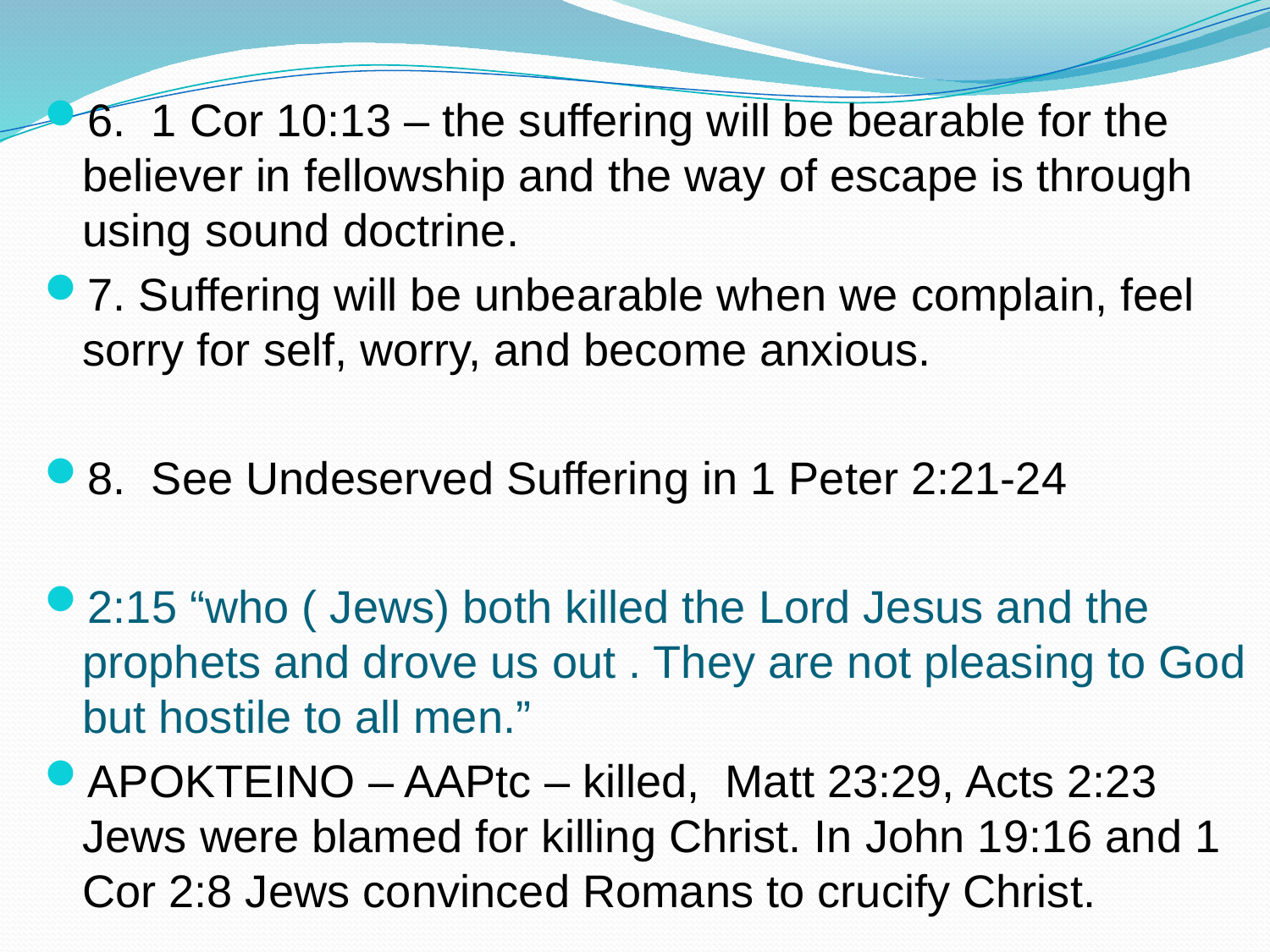

6.  1 Cor 10:13 – the suffering will be bearable for the believer in fellowship and the way of escape is through using sound doctrine.
7. Suffering will be unbearable when we complain, feel sorry for self, worry, and become anxious.

8.  See Undeserved Suffering in 1 Peter 2:21-24

2:15 “who ( Jews) both killed the Lord Jesus and the prophets and drove us out . They are not pleasing to God but hostile to all men.”
APOKTEINO – AAPtc – killed,  Matt 23:29, Acts 2:23 Jews were blamed for killing Christ. In John 19:16 and 1 Cor 2:8 Jews convinced Romans to crucify Christ.